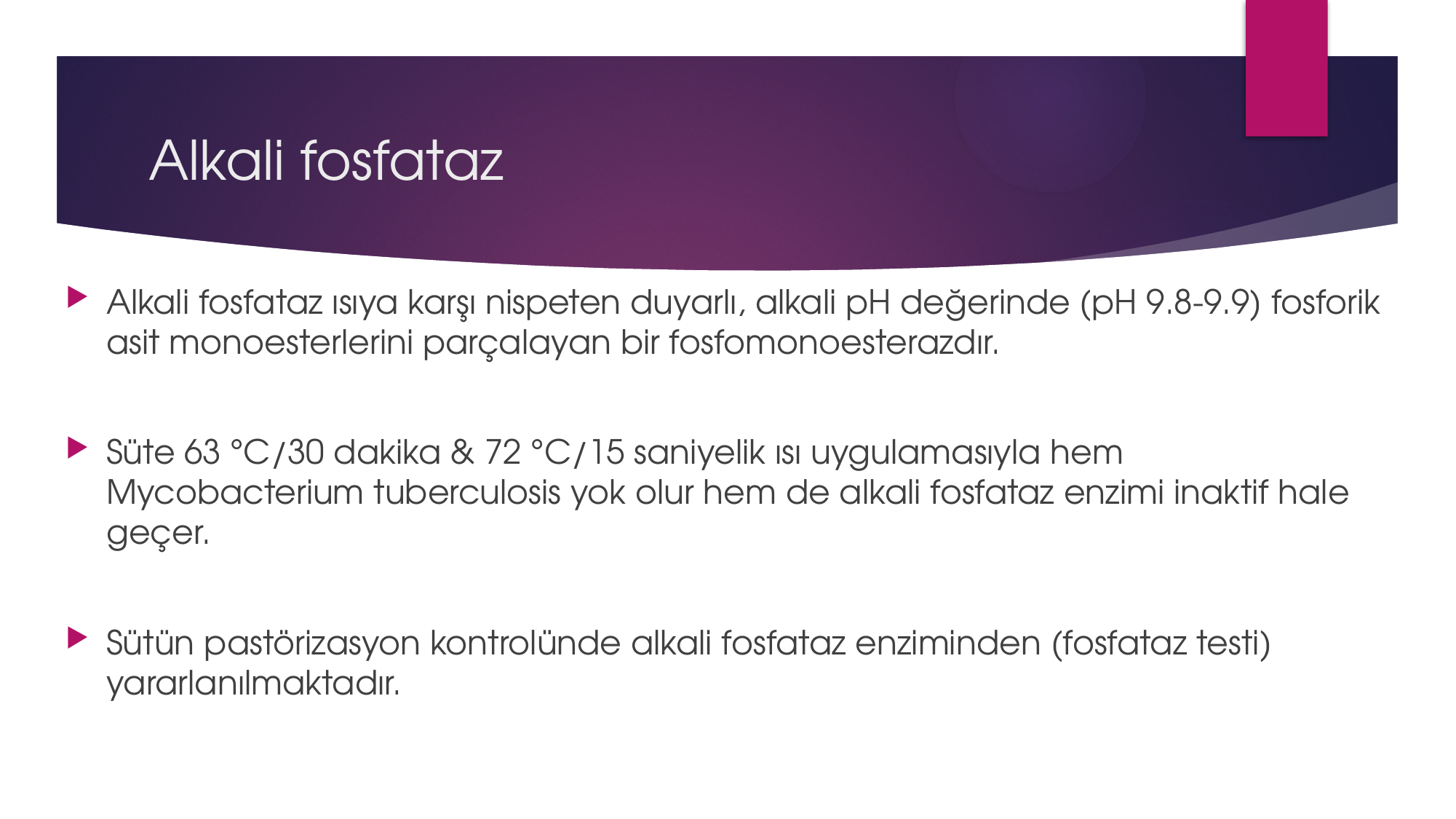

# Alkali fosfataz
Alkali fosfataz ısıya karşı nispeten duyarlı, alkali pH değerinde (pH 9.8-9.9) fosforik asit monoesterlerini parçalayan bir fosfomonoesterazdır.

Süte 63 °C/30 dakika & 72 °C/15 saniyelik ısı uygulamasıyla hem Mycobacterium tuberculosis yok olur hem de alkali fosfataz enzimi inaktif hale geçer.

Sütün pastörizasyon kontrolünde alkali fosfataz enziminden (fosfataz testi) yararlanılmaktadır.